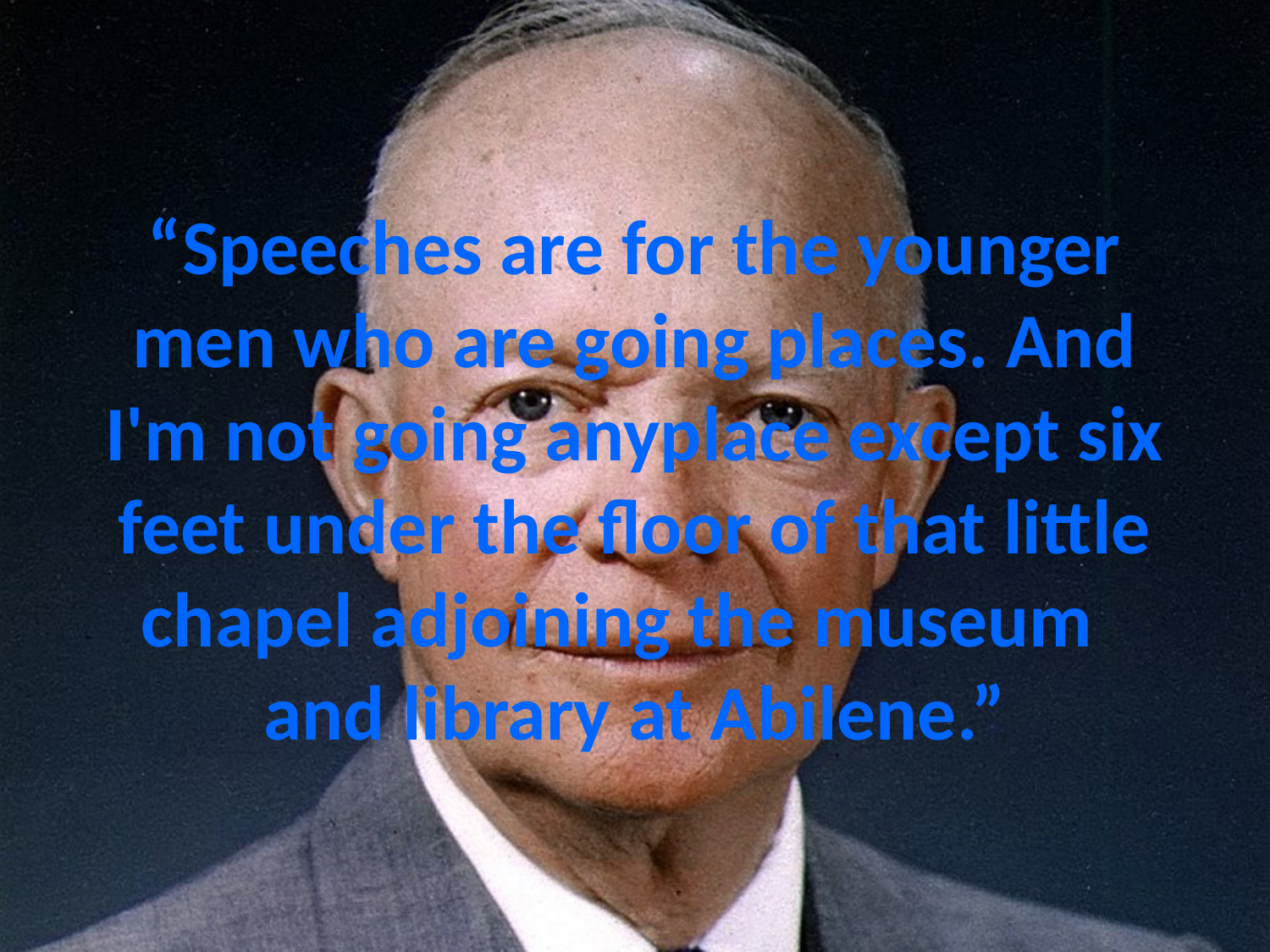

# “Speeches are for the younger men who are going places. And I'm not going anyplace except six feet under the floor of that little chapel adjoining the museum   and library at Abilene.”